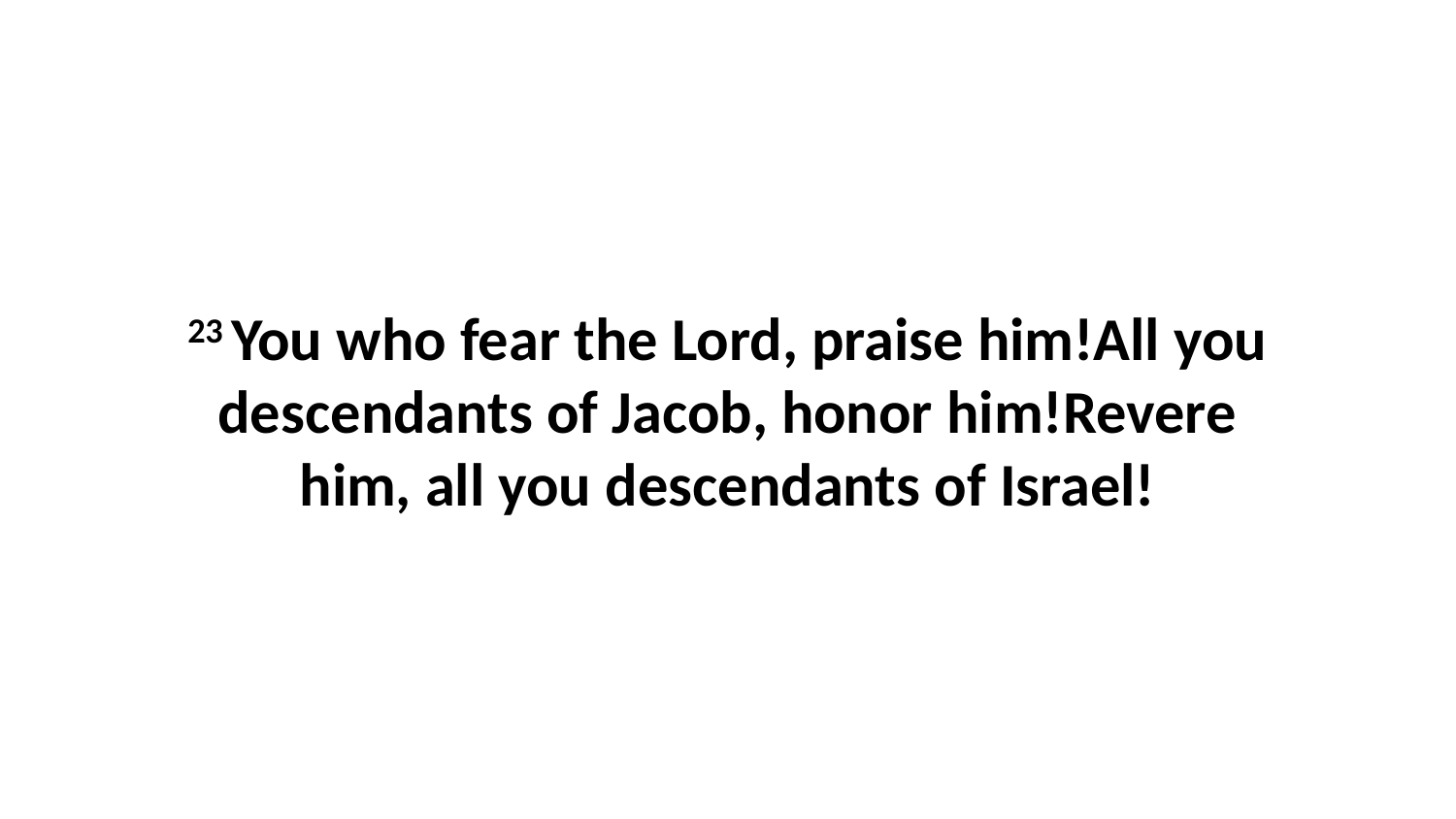

23 You who fear the Lord, praise him!All you descendants of Jacob, honor him!Revere him, all you descendants of Israel!